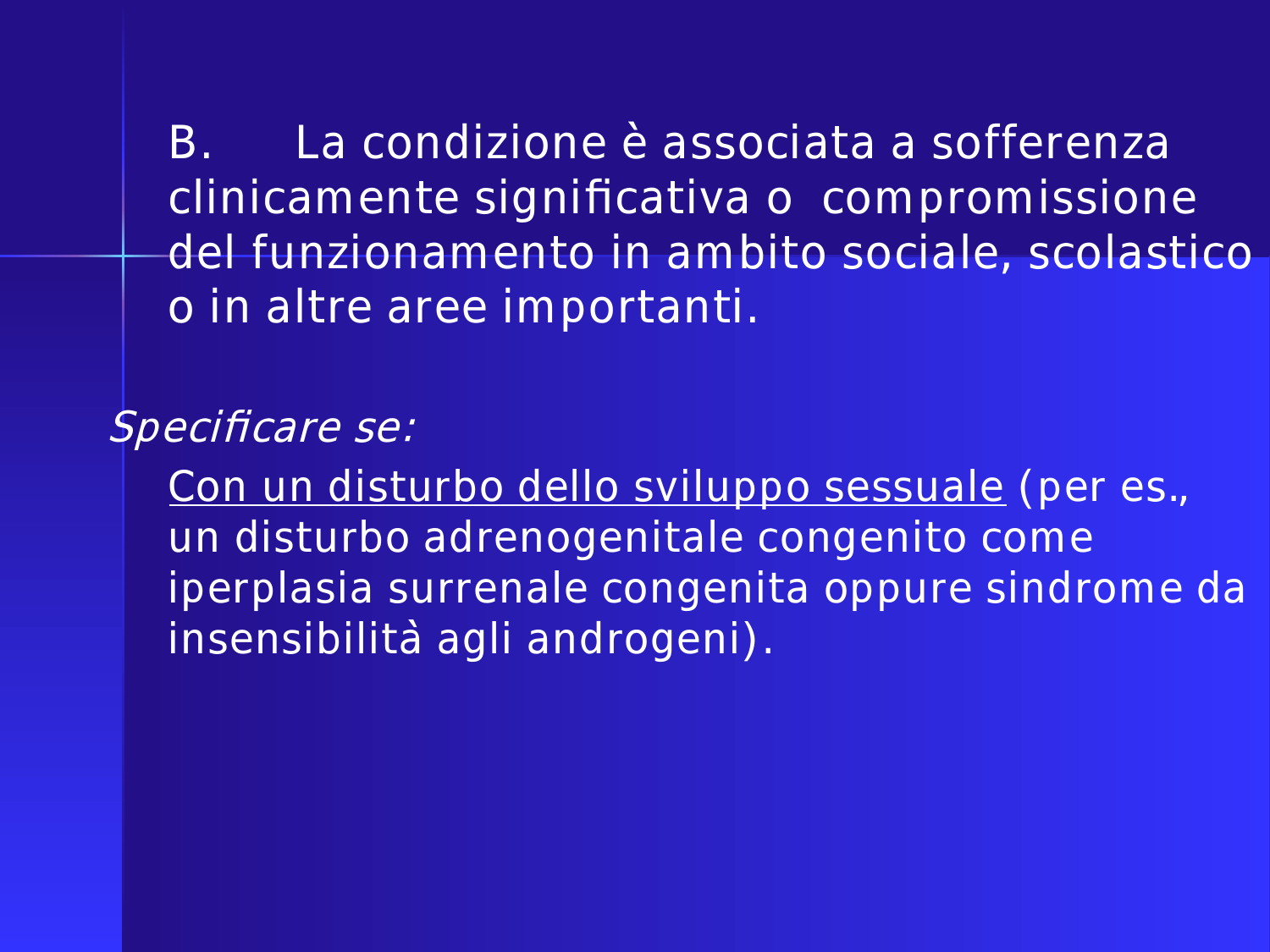

B.	La condizione è associata a sofferenza clinicamente significativa o  compromissione del funzionamento in ambito sociale, scolastico o in altre aree importanti.

Specificare se:
	Con un disturbo dello sviluppo sessuale (per es., un disturbo adrenogenitale congenito come iperplasia surrenale congenita oppure sindrome da insensibilità agli androgeni).